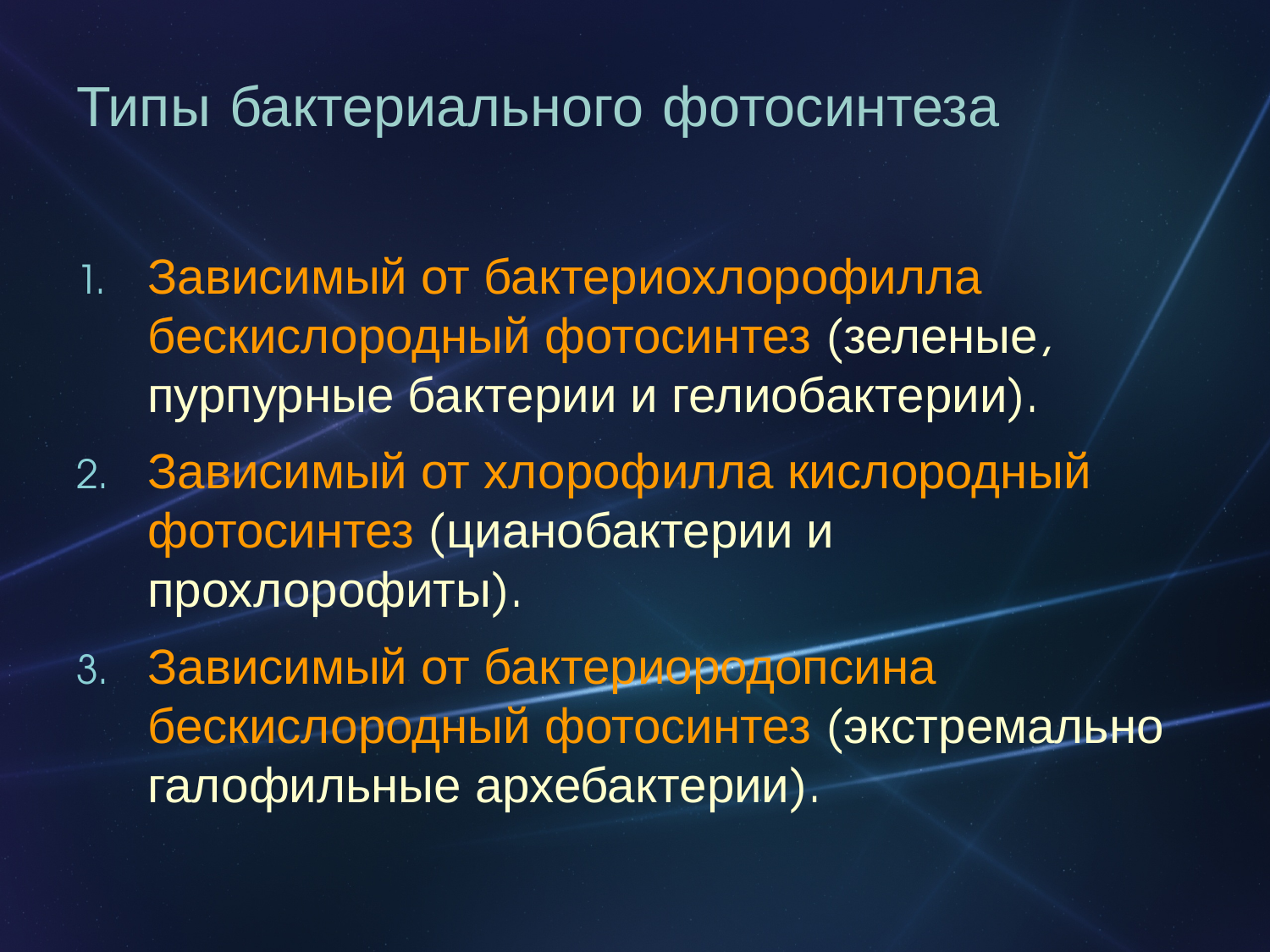

# Типы бактериального фотосинтеза
Зависимый от бактериохлорофилла бескислородный фотосинтез (зеленые, пурпурные бактерии и гелиобактерии).
Зависимый от хлорофилла кислородный фотосинтез (цианобактерии и прохлорофиты).
Зависимый от бактериородопсина бескислородный фотосинтез (экстремально галофильные архебактерии).